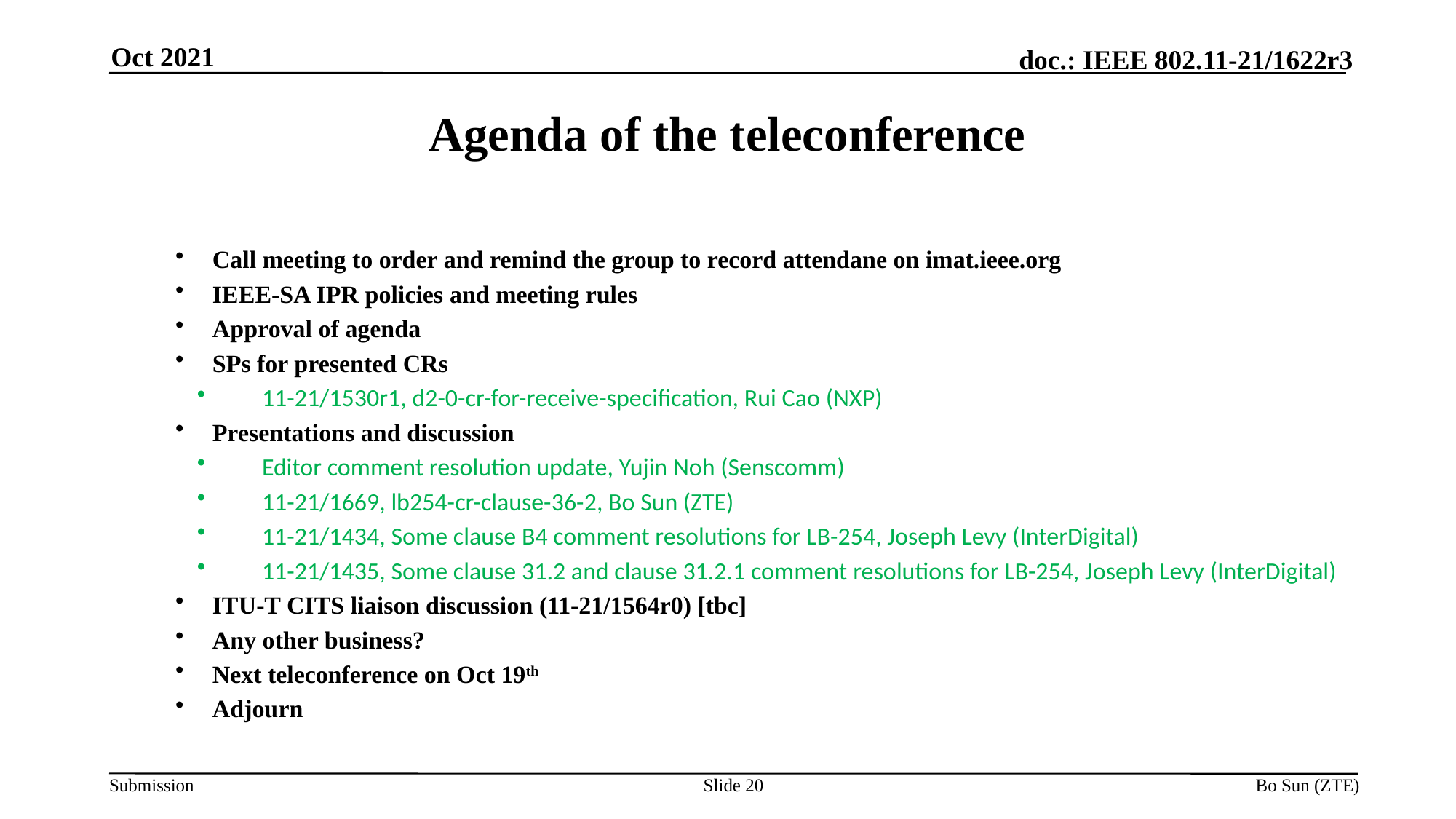

Oct 2021
Agenda of the teleconference
Call meeting to order and remind the group to record attendane on imat.ieee.org
IEEE-SA IPR policies and meeting rules
Approval of agenda
SPs for presented CRs
11-21/1530r1, d2-0-cr-for-receive-specification, Rui Cao (NXP)
Presentations and discussion
Editor comment resolution update, Yujin Noh (Senscomm)
11-21/1669, lb254-cr-clause-36-2, Bo Sun (ZTE)
11-21/1434, Some clause B4 comment resolutions for LB-254, Joseph Levy (InterDigital)
11-21/1435, Some clause 31.2 and clause 31.2.1 comment resolutions for LB-254, Joseph Levy (InterDigital)
ITU-T CITS liaison discussion (11-21/1564r0) [tbc]
Any other business?
Next teleconference on Oct 19th
Adjourn
Slide 20
Bo Sun (ZTE)